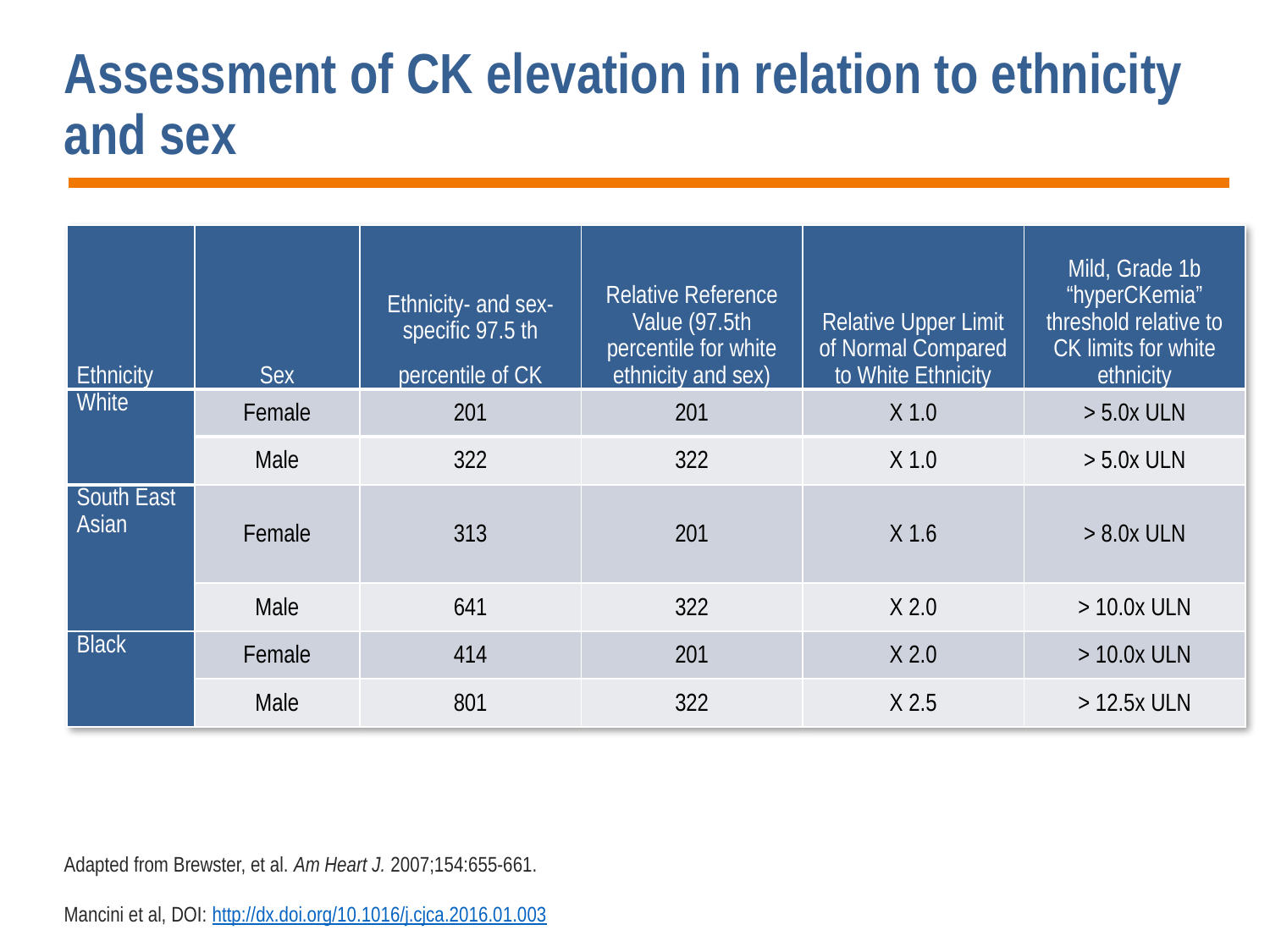

# Assessment of CK elevation in relation to ethnicity and sex
| Ethnicity | Sex | Ethnicity- and sex-specific 97.5 th percentile of CK | Relative Reference Value (97.5th percentile for white ethnicity and sex) | Relative Upper Limit of Normal Compared to White Ethnicity | Mild, Grade 1b “hyperCKemia” threshold relative to CK limits for white ethnicity |
| --- | --- | --- | --- | --- | --- |
| White | Female | 201 | 201 | X 1.0 | > 5.0x ULN |
|  | Male | 322 | 322 | X 1.0 | > 5.0x ULN |
| South East Asian | Female | 313 | 201 | X 1.6 | > 8.0x ULN |
|  | Male | 641 | 322 | X 2.0 | > 10.0x ULN |
| Black | Female | 414 | 201 | X 2.0 | > 10.0x ULN |
|  | Male | 801 | 322 | X 2.5 | > 12.5x ULN |
Adapted from Brewster, et al. Am Heart J. 2007;154:655-661.

Mancini et al, DOI: http://dx.doi.org/10.1016/j.cjca.2016.01.003